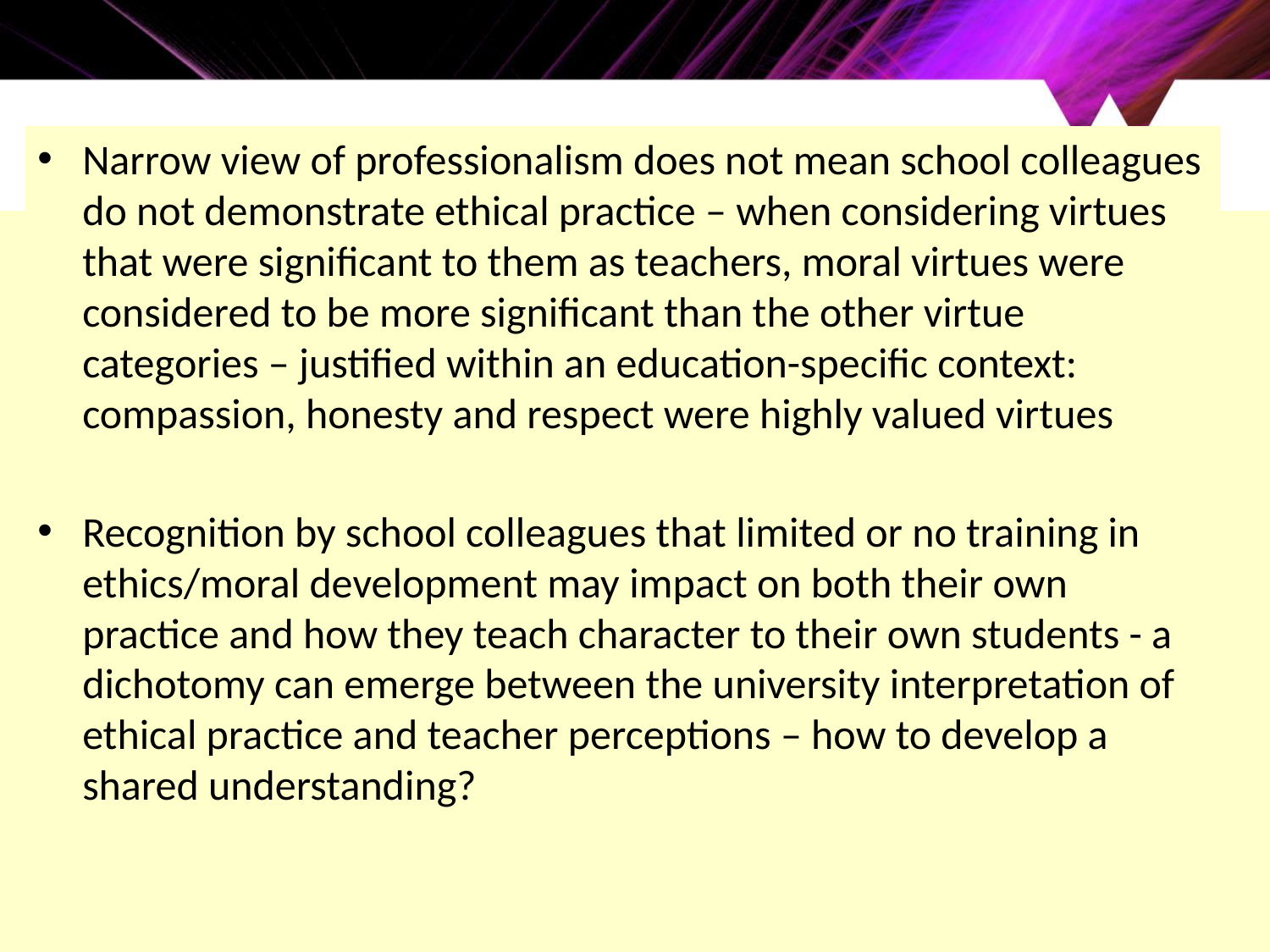

Narrow view of professionalism does not mean school colleagues do not demonstrate ethical practice – when considering virtues that were significant to them as teachers, moral virtues were considered to be more significant than the other virtue categories – justified within an education-specific context: compassion, honesty and respect were highly valued virtues

Recognition by school colleagues that limited or no training in ethics/moral development may impact on both their own practice and how they teach character to their own students - a dichotomy can emerge between the university interpretation of ethical practice and teacher perceptions – how to develop a shared understanding?